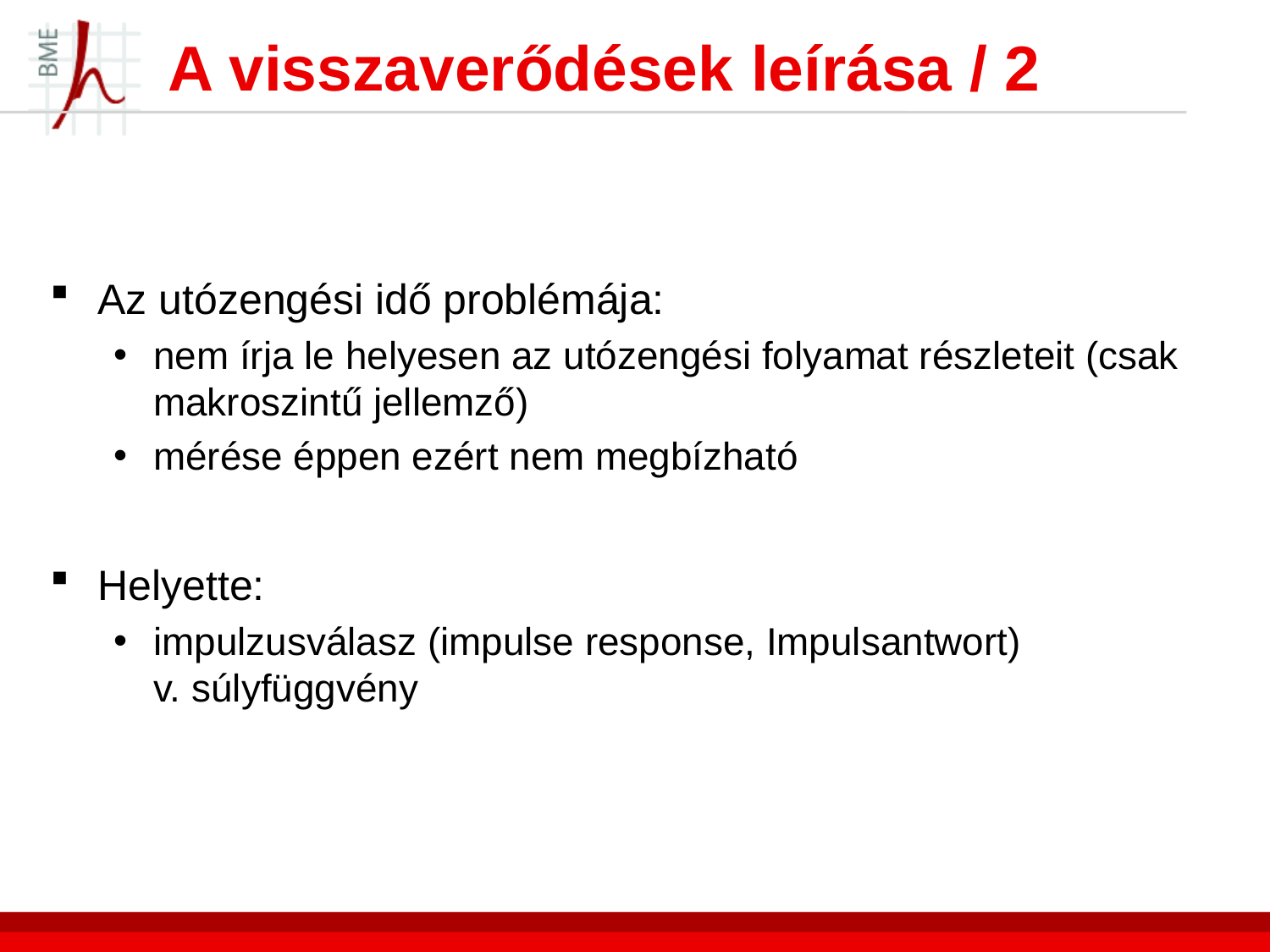

# A visszaverődések leírása / 2
Az utózengési idő problémája:
nem írja le helyesen az utózengési folyamat részleteit (csak makroszintű jellemző)
mérése éppen ezért nem megbízható

Helyette:
impulzusválasz (impulse response, Impulsantwort)
v. súlyfüggvény